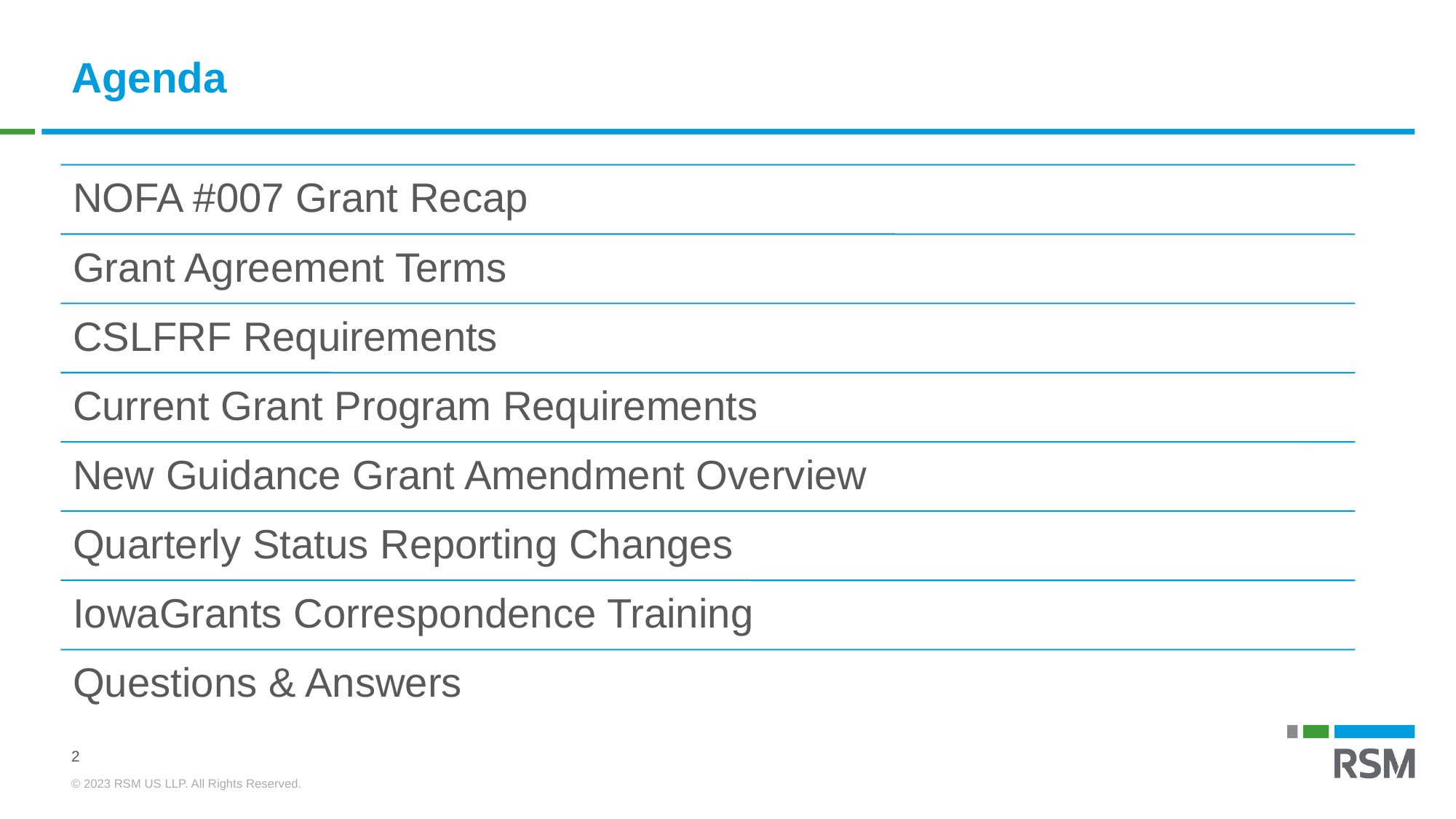

# Agenda
NOFA #007 Grant Recap
Grant Agreement Terms
CSLFRF Requirements
Current Grant Program Requirements
New Guidance Grant Amendment Overview
Quarterly Status Reporting Changes
IowaGrants Correspondence Training
Questions & Answers
2